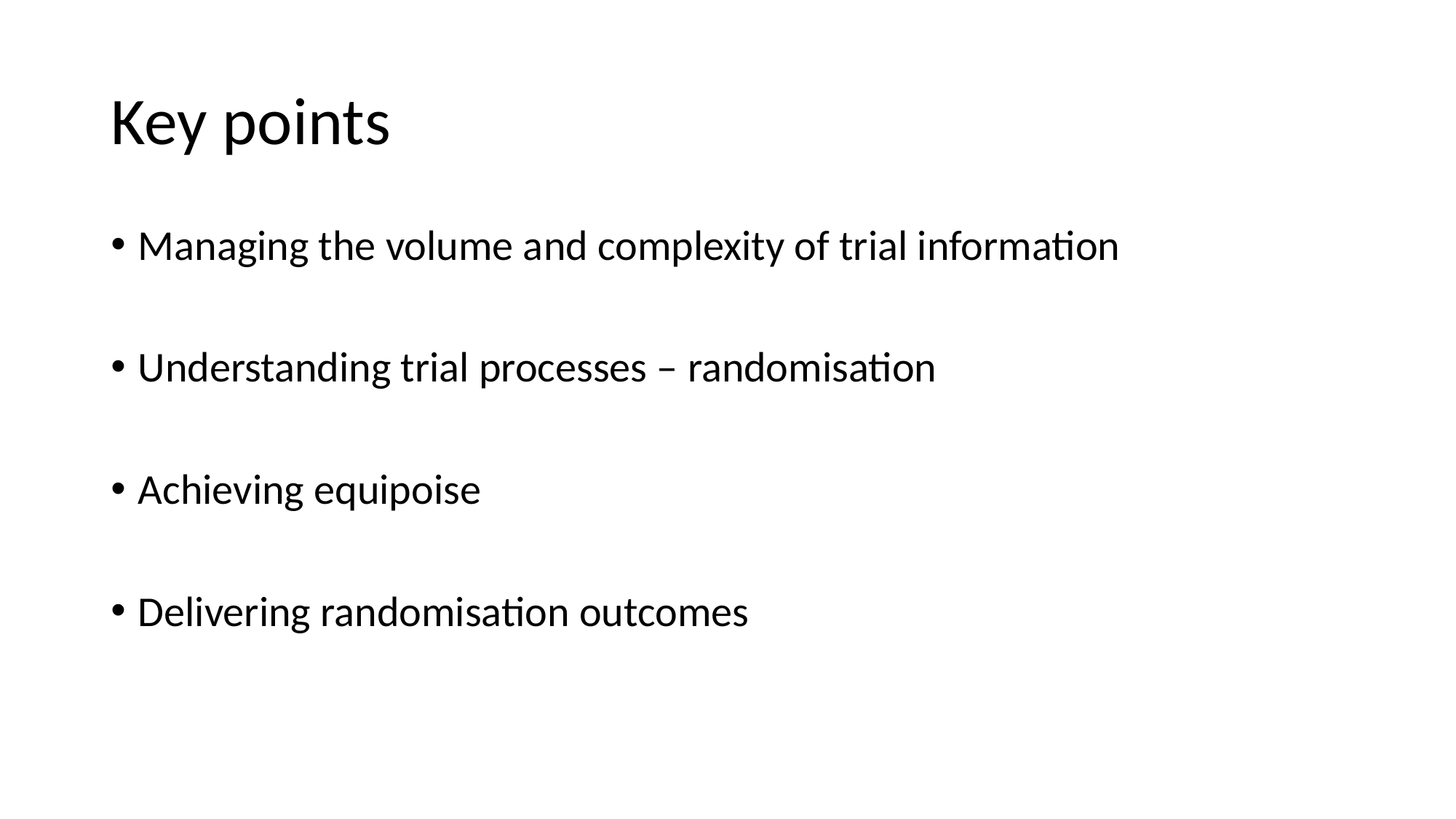

# Key points
Managing the volume and complexity of trial information

Understanding trial processes – randomisation

Achieving equipoise

Delivering randomisation outcomes